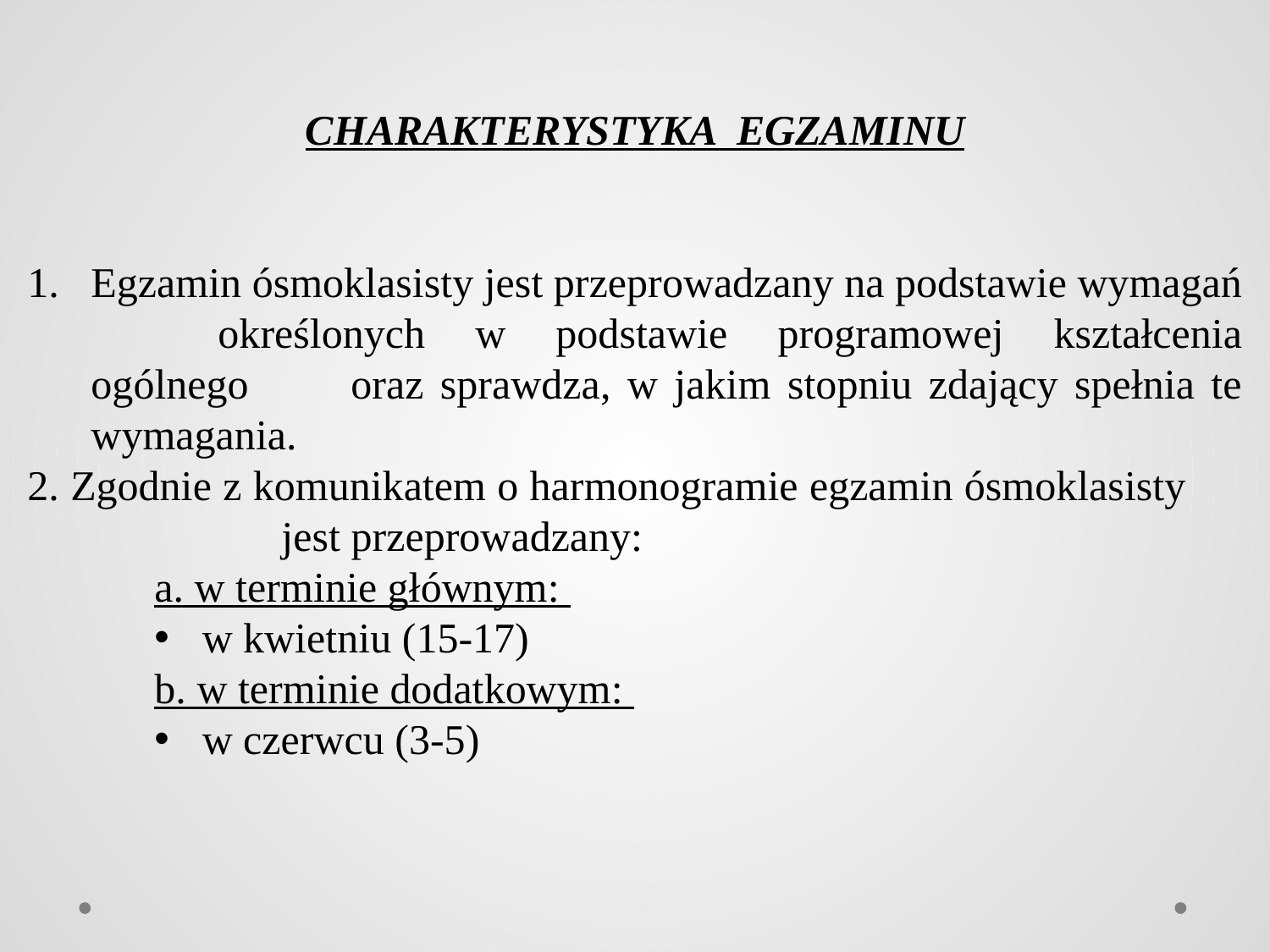

CHARAKTERYSTYKA  EGZAMINU

Egzamin ósmoklasisty jest przeprowadzany na podstawie wymagań 	określonych w podstawie programowej kształcenia ogólnego 	oraz sprawdza, w jakim stopniu zdający spełnia te wymagania.
2. Zgodnie z komunikatem o harmonogramie egzamin ósmoklasisty                     	jest przeprowadzany:
	a. w terminie głównym:
w kwietniu (15-17)
 	b. w terminie dodatkowym:
w czerwcu (3-5)